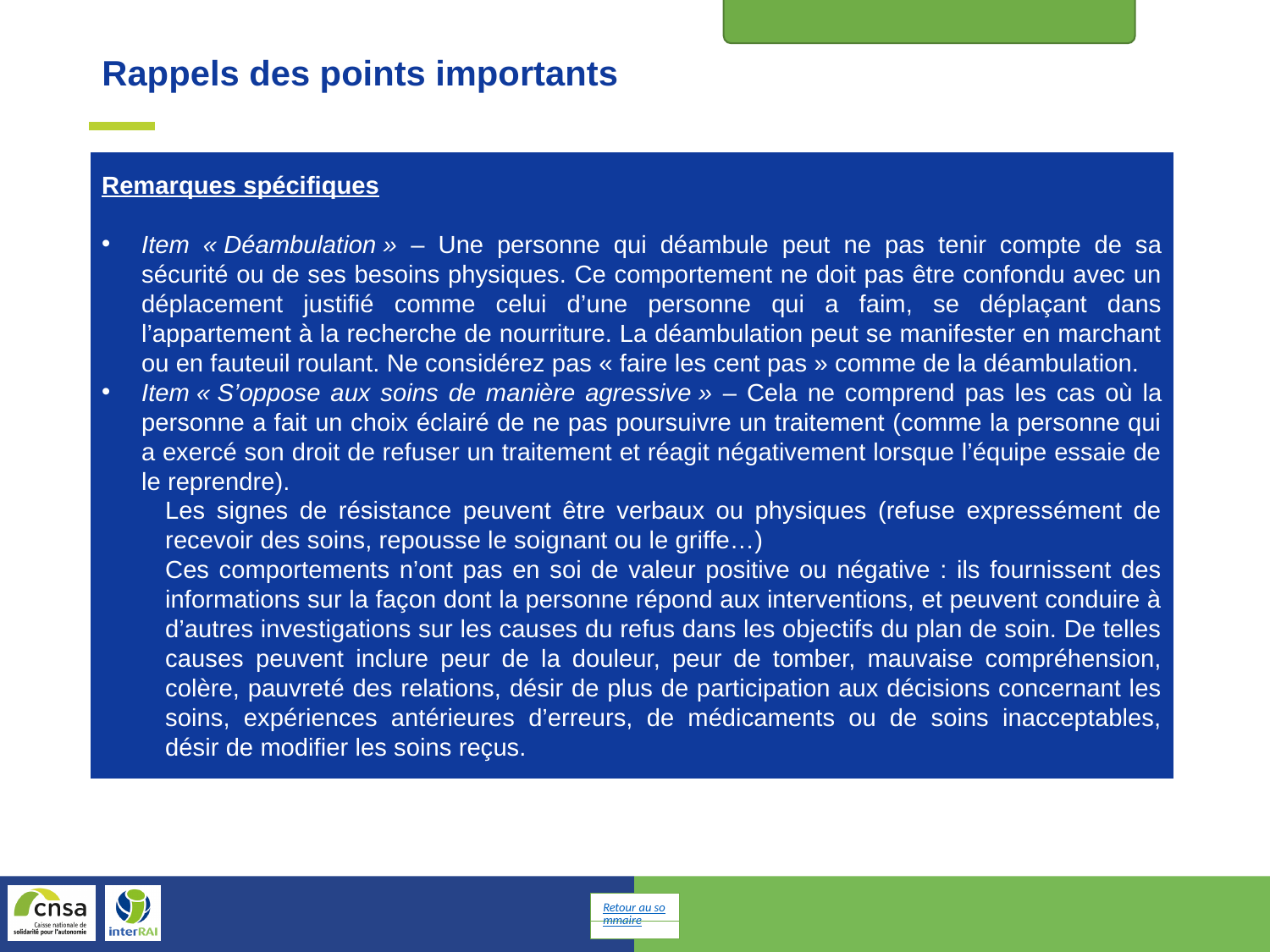

E : Humeur et comportement
Rappels des points importants
Remarques spécifiques

Item « Déambulation » – Une personne qui déambule peut ne pas tenir compte de sa sécurité ou de ses besoins physiques. Ce comportement ne doit pas être confondu avec un déplacement justifié comme celui d’une personne qui a faim, se déplaçant dans l’appartement à la recherche de nourriture. La déambulation peut se manifester en marchant ou en fauteuil roulant. Ne considérez pas « faire les cent pas » comme de la déambulation.
Item « S’oppose aux soins de manière agressive » – Cela ne comprend pas les cas où la personne a fait un choix éclairé de ne pas poursuivre un traitement (comme la personne qui a exercé son droit de refuser un traitement et réagit négativement lorsque l’équipe essaie de le reprendre).
Les signes de résistance peuvent être verbaux ou physiques (refuse expressément de recevoir des soins, repousse le soignant ou le griffe…)
Ces comportements n’ont pas en soi de valeur positive ou négative : ils fournissent des informations sur la façon dont la personne répond aux interventions, et peuvent conduire à d’autres investigations sur les causes du refus dans les objectifs du plan de soin. De telles causes peuvent inclure peur de la douleur, peur de tomber, mauvaise compréhension, colère, pauvreté des relations, désir de plus de participation aux décisions concernant les soins, expériences antérieures d’erreurs, de médicaments ou de soins inacceptables, désir de modifier les soins reçus.

Retour au sommaire